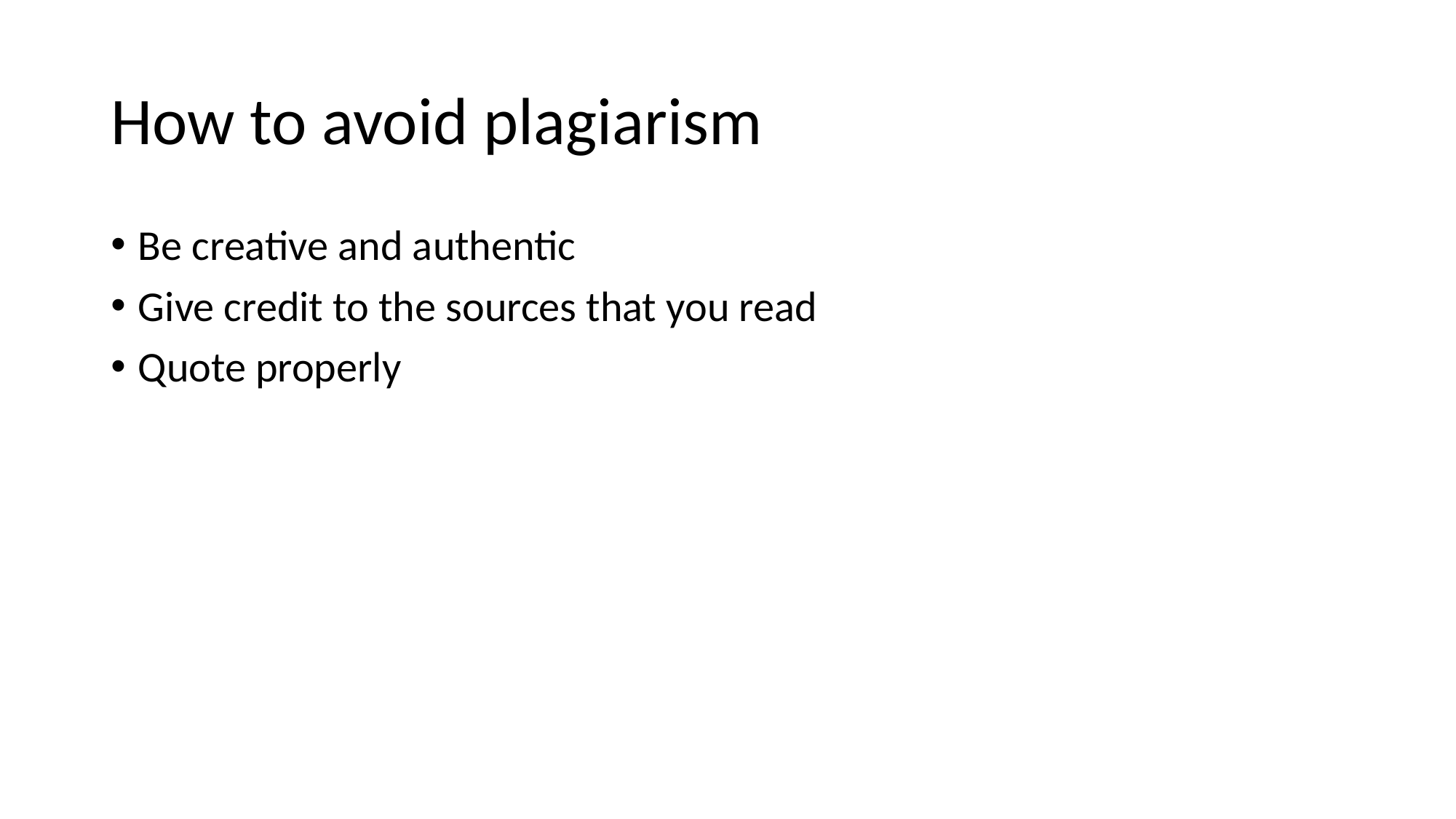

# How to avoid plagiarism
Be creative and authentic
Give credit to the sources that you read
Quote properly